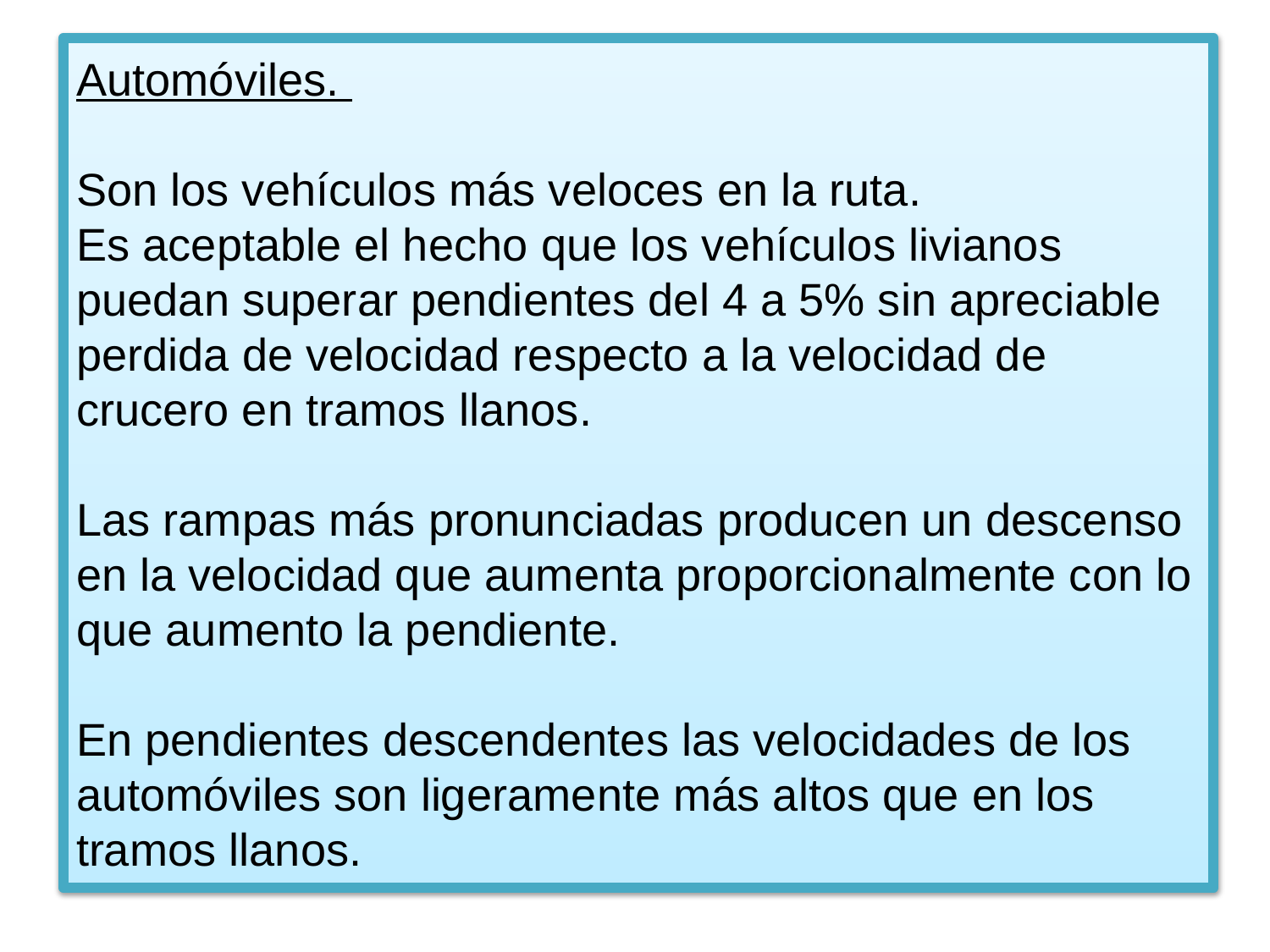

# Automóviles. Son los vehículos más veloces en la ruta. Es aceptable el hecho que los vehículos livianos puedan superar pendientes del 4 a 5% sin apreciable perdida de velocidad respecto a la velocidad de crucero en tramos llanos. Las rampas más pronunciadas producen un descenso en la velocidad que aumenta proporcionalmente con lo que aumento la pendiente. En pendientes descendentes las velocidades de los automóviles son ligeramente más altos que en los tramos llanos.